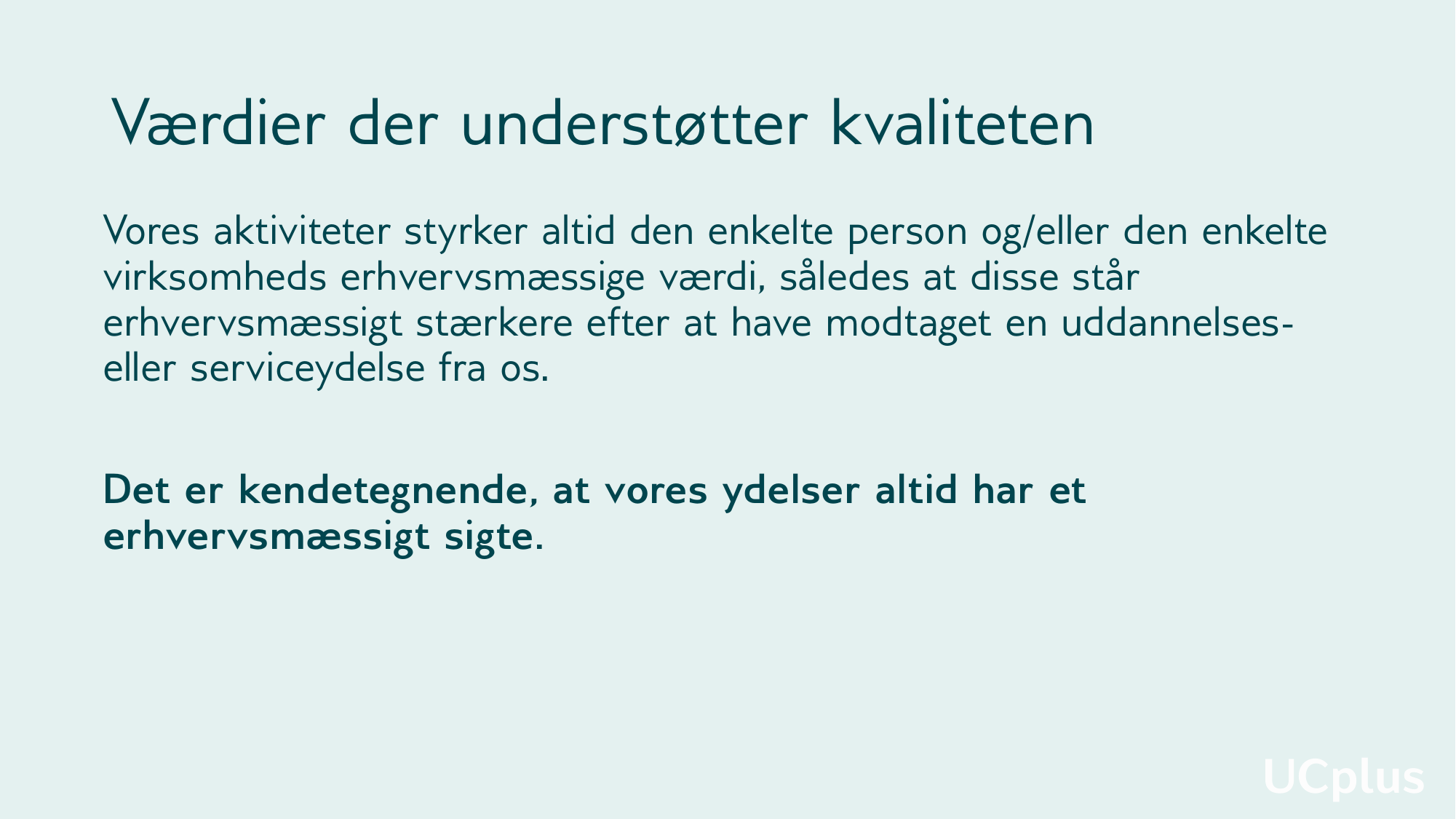

# Værdier der understøtter kvaliteten
Vores aktiviteter styrker altid den enkelte person og/eller den enkelte virksomheds erhvervsmæssige værdi, således at disse står erhvervsmæssigt stærkere efter at have modtaget en uddannelses- eller serviceydelse fra os.

​Det er kendetegnende, at vores ydelser altid har et erhvervsmæssigt sigte.​